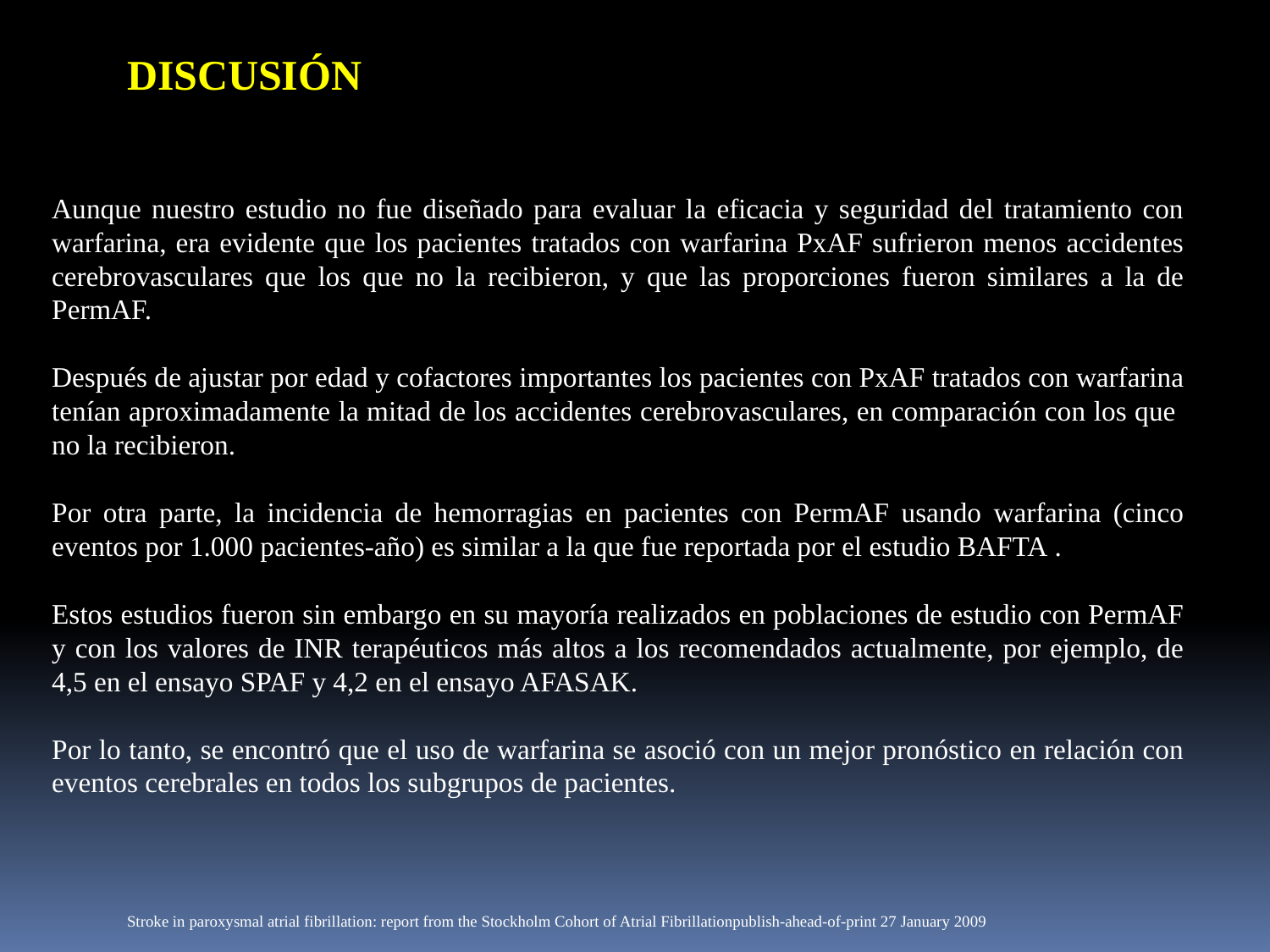

DISCUSIÓN
Aunque nuestro estudio no fue diseñado para evaluar la eficacia y seguridad del tratamiento con warfarina, era evidente que los pacientes tratados con warfarina PxAF sufrieron menos accidentes cerebrovasculares que los que no la recibieron, y que las proporciones fueron similares a la de PermAF.

Después de ajustar por edad y cofactores importantes los pacientes con PxAF tratados con warfarina tenían aproximadamente la mitad de los accidentes cerebrovasculares, en comparación con los que  no la recibieron.

Por otra parte, la incidencia de hemorragias en pacientes con PermAF usando warfarina (cinco eventos por 1.000 pacientes-año) es similar a la que fue reportada por el estudio BAFTA .

Estos estudios fueron sin embargo en su mayoría realizados en poblaciones de estudio con PermAF y con los valores de INR terapéuticos más altos a los recomendados actualmente, por ejemplo, de 4,5 en el ensayo SPAF y 4,2 en el ensayo AFASAK.

Por lo tanto, se encontró que el uso de warfarina se asoció con un mejor pronóstico en relación con eventos cerebrales en todos los subgrupos de pacientes.
Stroke in paroxysmal atrial fibrillation: report from the Stockholm Cohort of Atrial Fibrillationpublish-ahead-of-print 27 January 2009